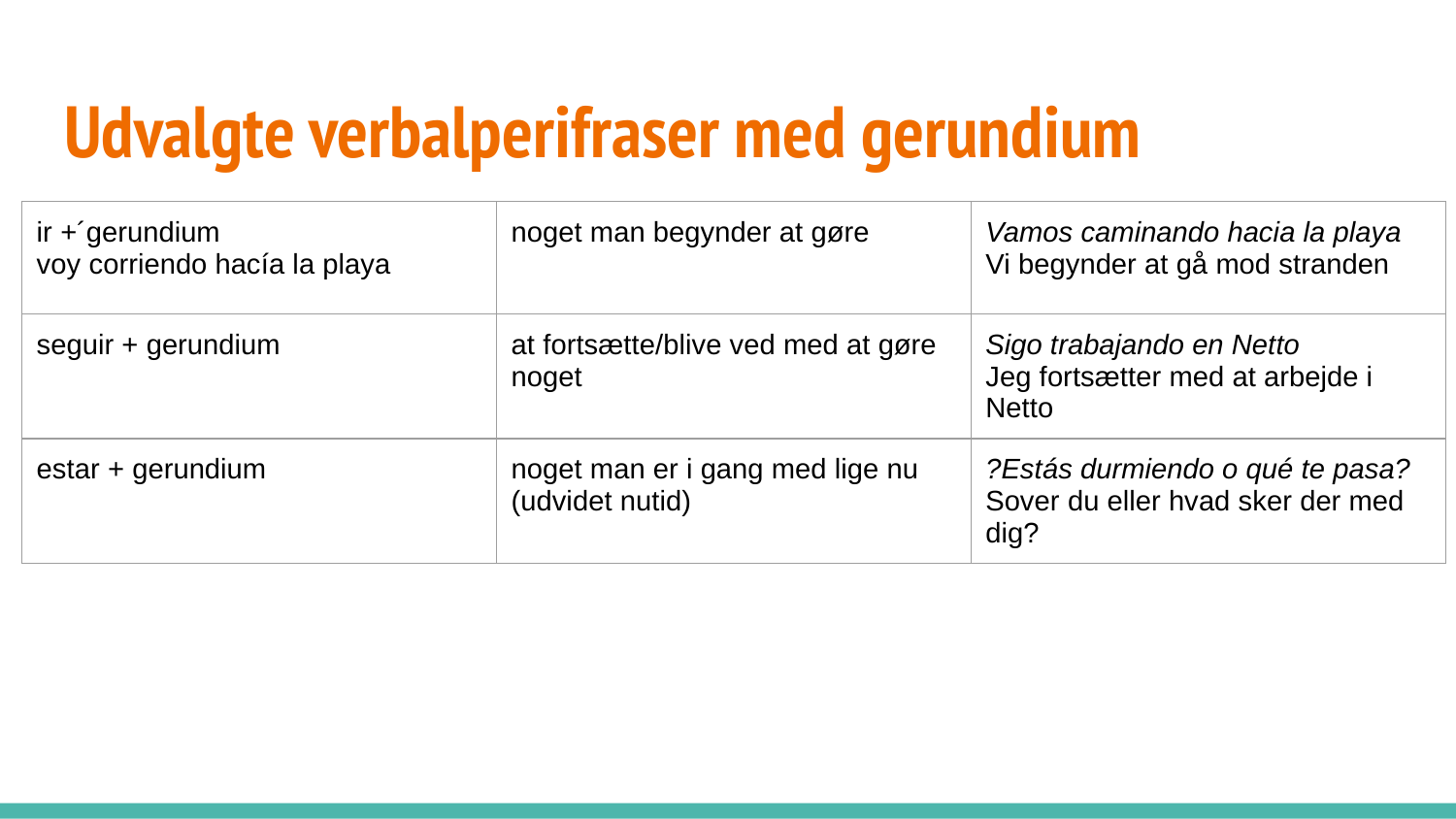

# Udvalgte verbalperifraser med gerundium
| ir +´gerundium voy corriendo hacía la playa | noget man begynder at gøre | Vamos caminando hacia la playa Vi begynder at gå mod stranden |
| --- | --- | --- |
| seguir + gerundium | at fortsætte/blive ved med at gøre noget | Sigo trabajando en Netto Jeg fortsætter med at arbejde i Netto |
| estar + gerundium | noget man er i gang med lige nu (udvidet nutid) | ?Estás durmiendo o qué te pasa? Sover du eller hvad sker der med dig? |